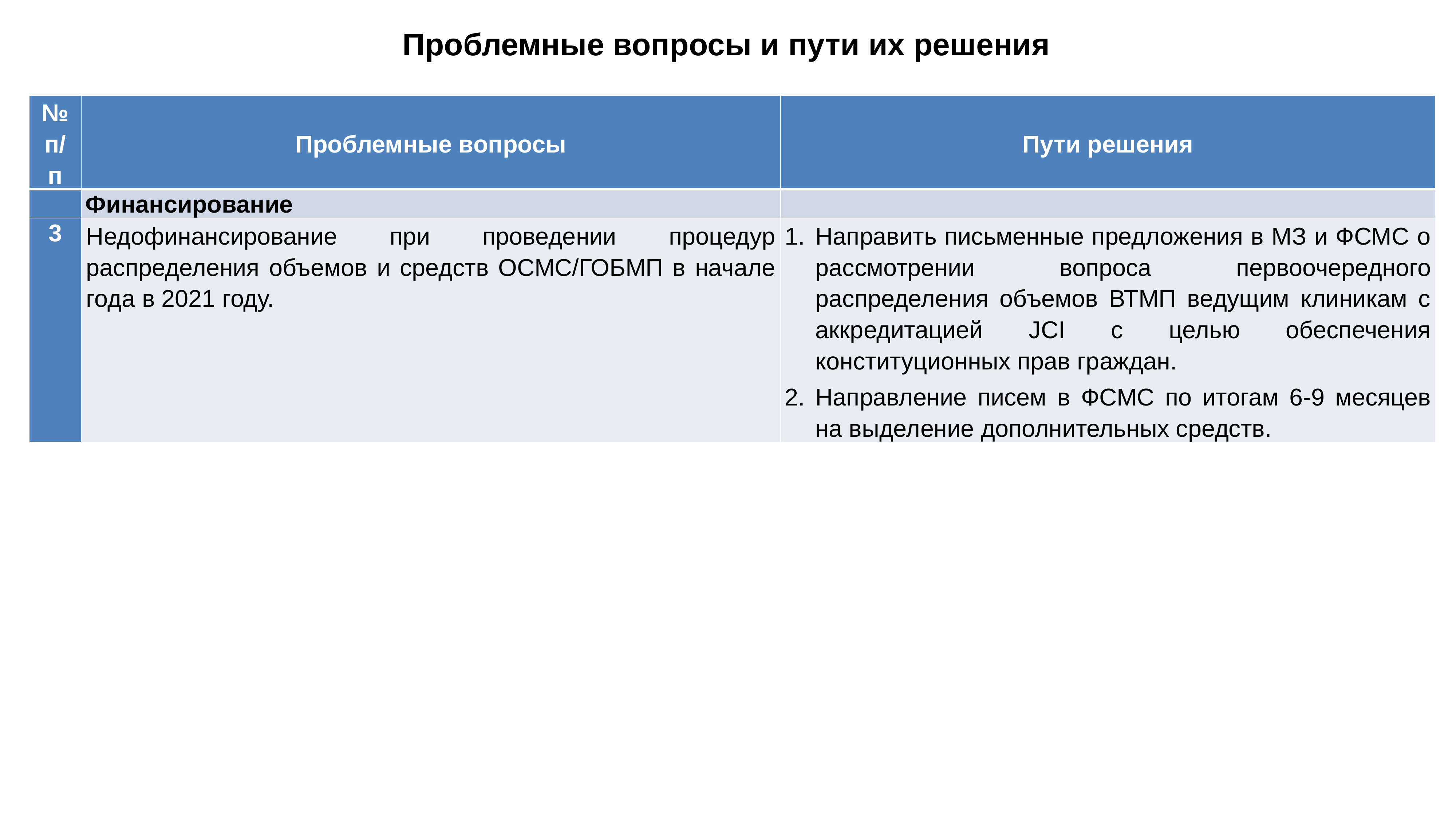

# Проблемные вопросы и пути их решения
| № п/п | Проблемные вопросы | Пути решения |
| --- | --- | --- |
|  | Финансирование |  |
| 3 | Недофинансирование при проведении процедур распределения объемов и средств ОСМС/ГОБМП в начале года в 2021 году. | Направить письменные предложения в МЗ и ФСМС о рассмотрении вопроса первоочередного распределения объемов ВТМП ведущим клиникам с аккредитацией JCI с целью обеспечения конституционных прав граждан. Направление писем в ФСМС по итогам 6-9 месяцев на выделение дополнительных средств. |